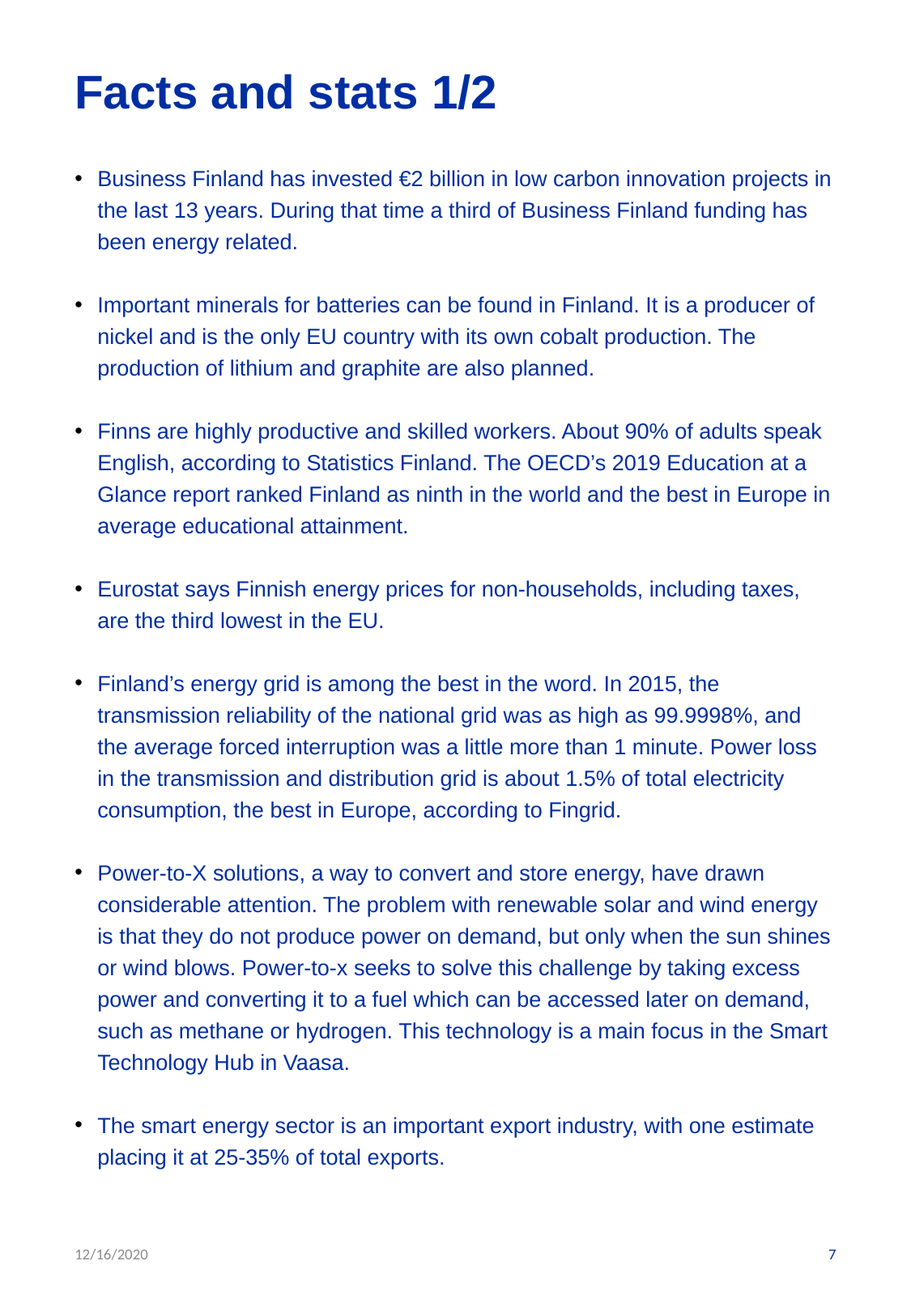

# Facts and stats 1/2
Business Finland has invested €2 billion in low carbon innovation projects in the last 13 years. During that time a third of Business Finland funding has been energy related.

Important minerals for batteries can be found in Finland. It is a producer of nickel and is the only EU country with its own cobalt production. The production of lithium and graphite are also planned.

Finns are highly productive and skilled workers. About 90% of adults speak English, according to Statistics Finland. The OECD’s 2019 Education at a Glance report ranked Finland as ninth in the world and the best in Europe in average educational attainment.

Eurostat says Finnish energy prices for non-households, including taxes, are the third lowest in the EU.

Finland’s energy grid is among the best in the word. In 2015, the transmission reliability of the national grid was as high as 99.9998%, and the average forced interruption was a little more than 1 minute. Power loss in the transmission and distribution grid is about 1.5% of total electricity consumption, the best in Europe, according to Fingrid.

Power-to-X solutions, a way to convert and store energy, have drawn considerable attention. The problem with renewable solar and wind energy is that they do not produce power on demand, but only when the sun shines or wind blows. Power-to-x seeks to solve this challenge by taking excess power and converting it to a fuel which can be accessed later on demand, such as methane or hydrogen. This technology is a main focus in the Smart Technology Hub in Vaasa.

The smart energy sector is an important export industry, with one estimate placing it at 25-35% of total exports.

12/16/2020
7